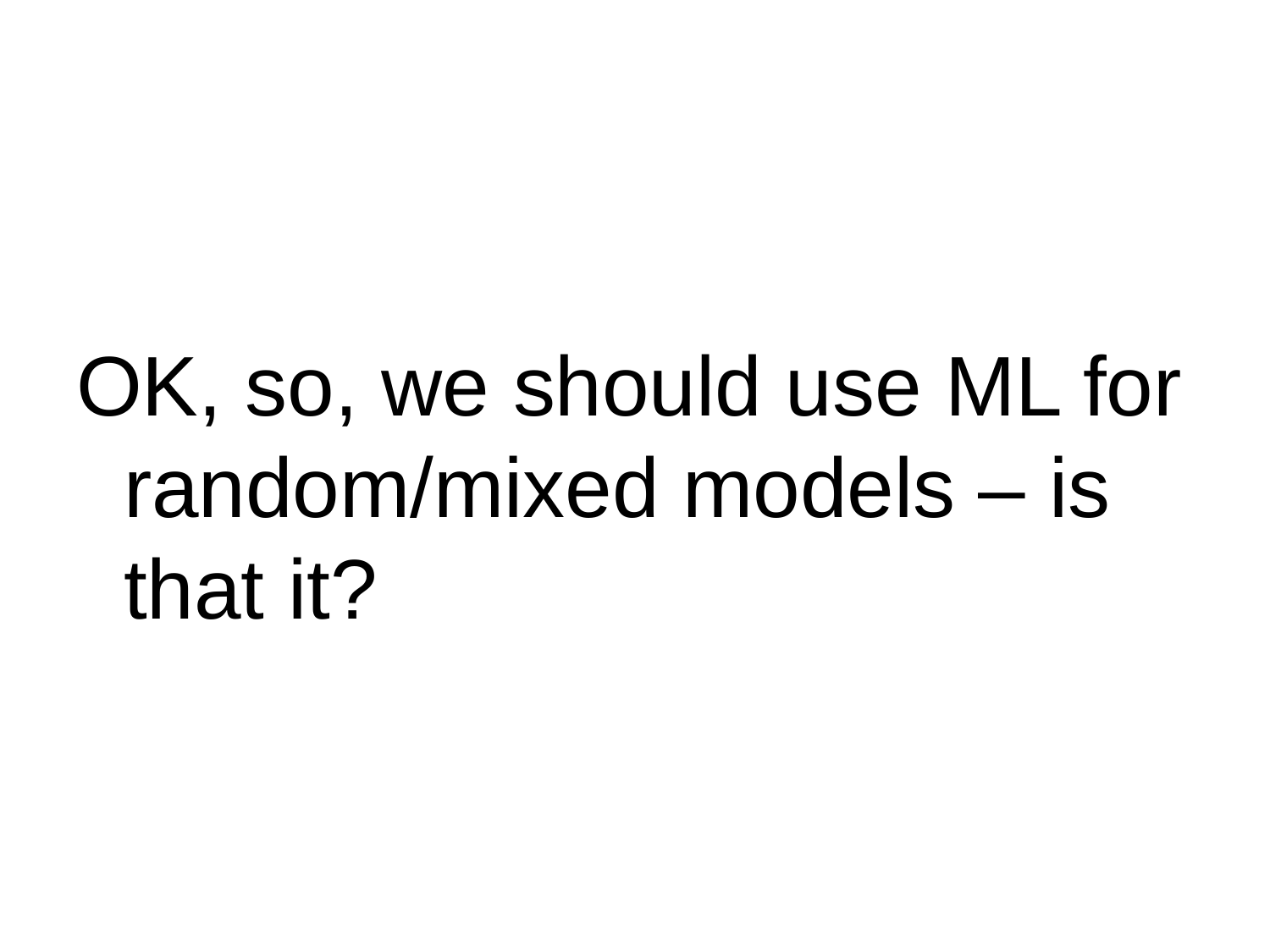

OK, so, we should use ML for random/mixed models – is that it?